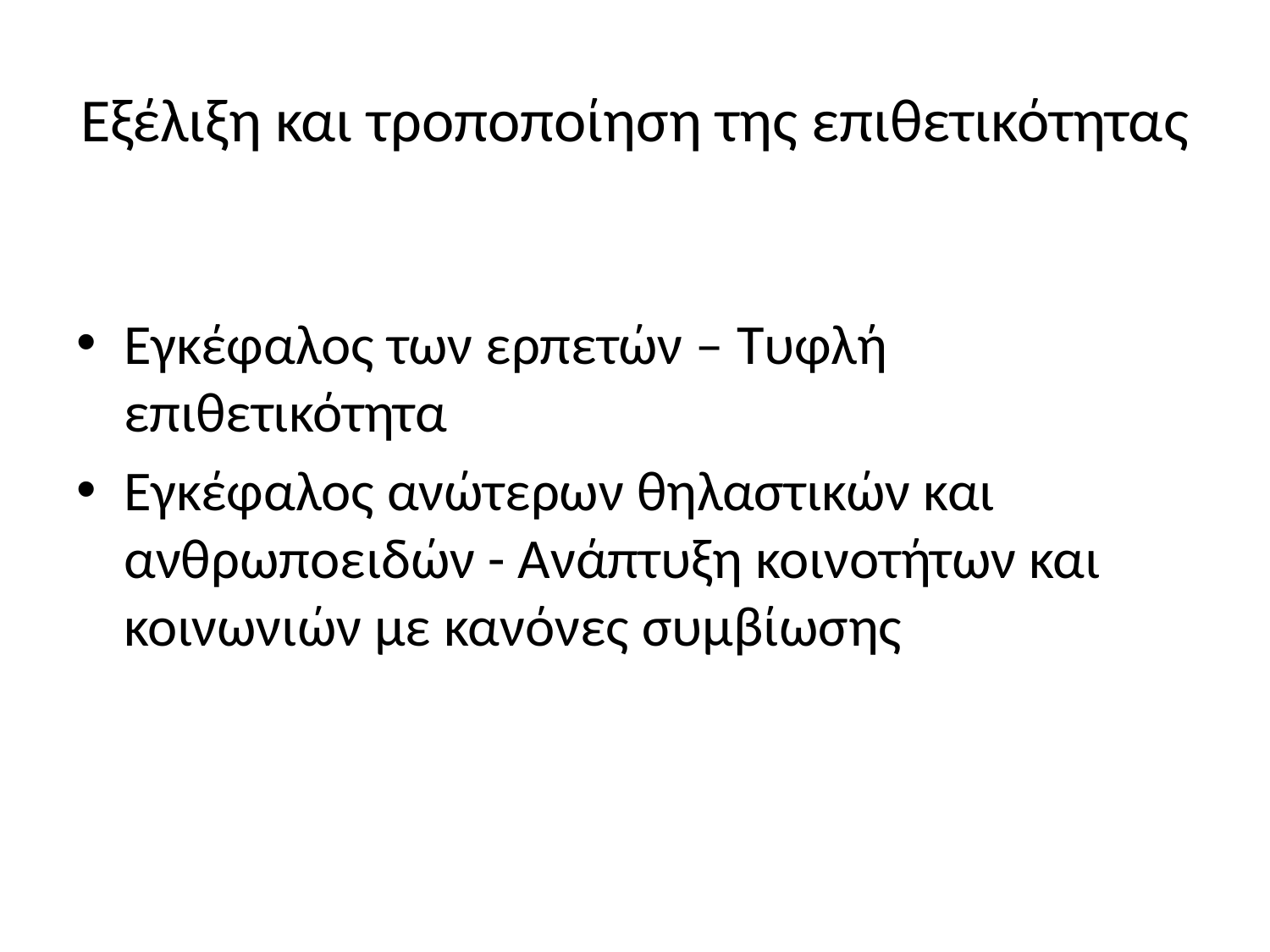

# Εξέλιξη και τροποποίηση της επιθετικότητας

Εγκέφαλος των ερπετών – Τυφλή επιθετικότητα
Εγκέφαλος ανώτερων θηλαστικών και ανθρωποειδών - Ανάπτυξη κοινοτήτων και κοινωνιών με κανόνες συμβίωσης